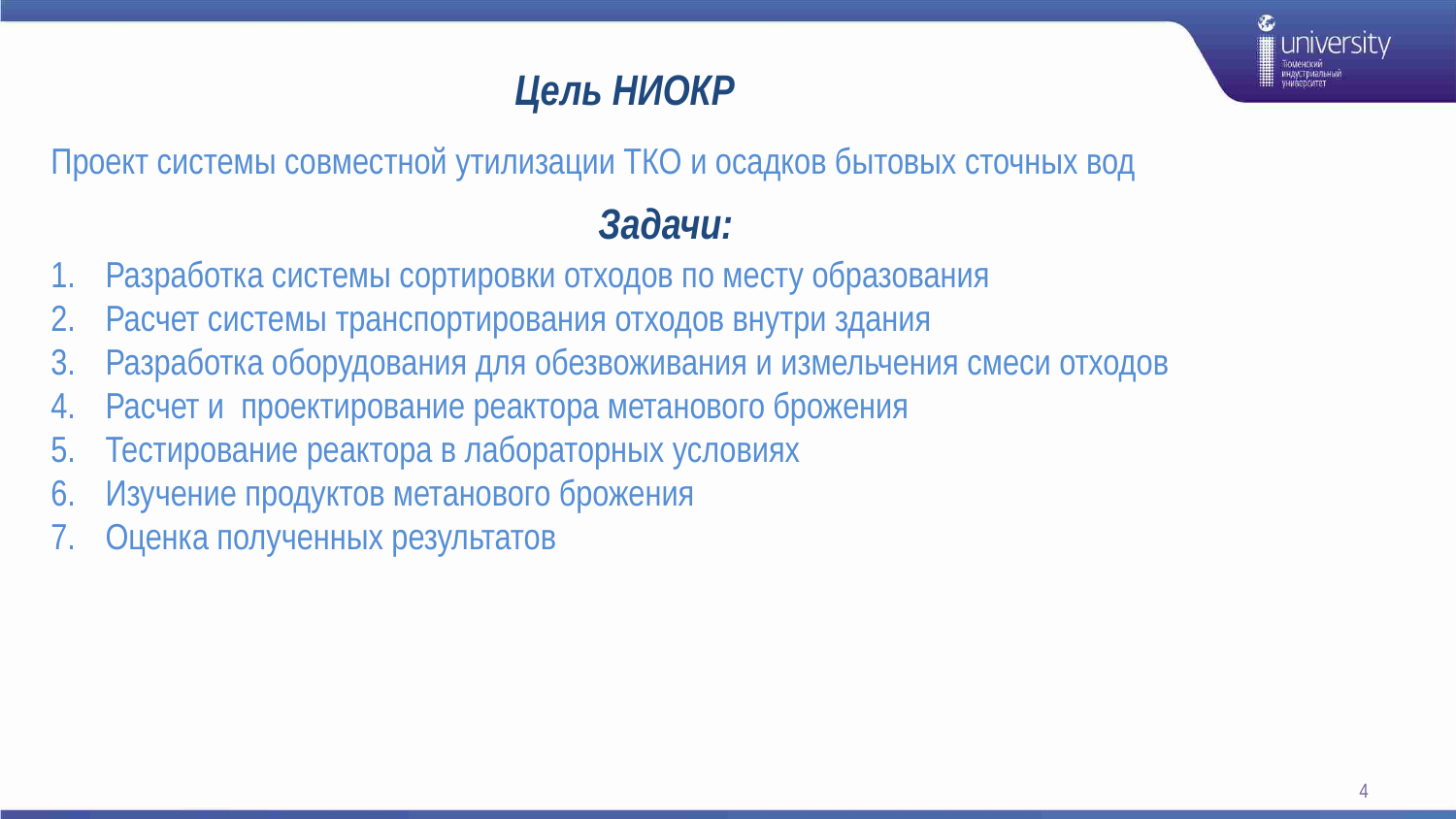

# Цель НИОКР
Проект системы совместной утилизации ТКО и осадков бытовых сточных вод

Задачи:
Разработка системы сортировки отходов по месту образования
Расчет системы транспортирования отходов внутри здания
Разработка оборудования для обезвоживания и измельчения смеси отходов
Расчет и  проектирование реактора метанового брожения
Тестирование реактора в лабораторных условиях
Изучение продуктов метанового брожения
Оценка полученных результатов
4